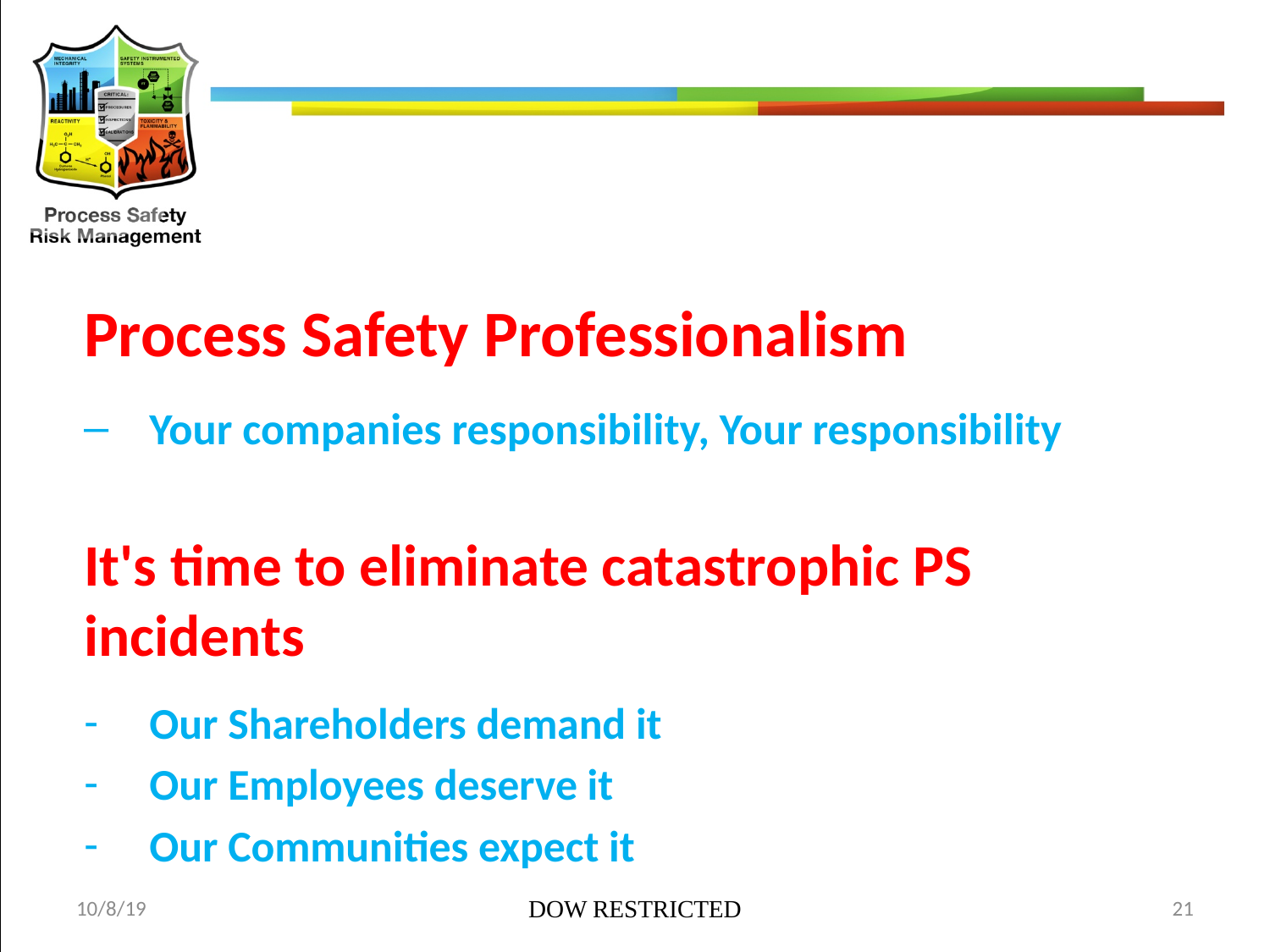

Process Safety Professionalism

Your companies responsibility, Your responsibility

It's time to eliminate catastrophic PS incidents

Our Shareholders demand it
Our Employees deserve it
Our Communities expect it

10/8/19
DOW RESTRICTED
21